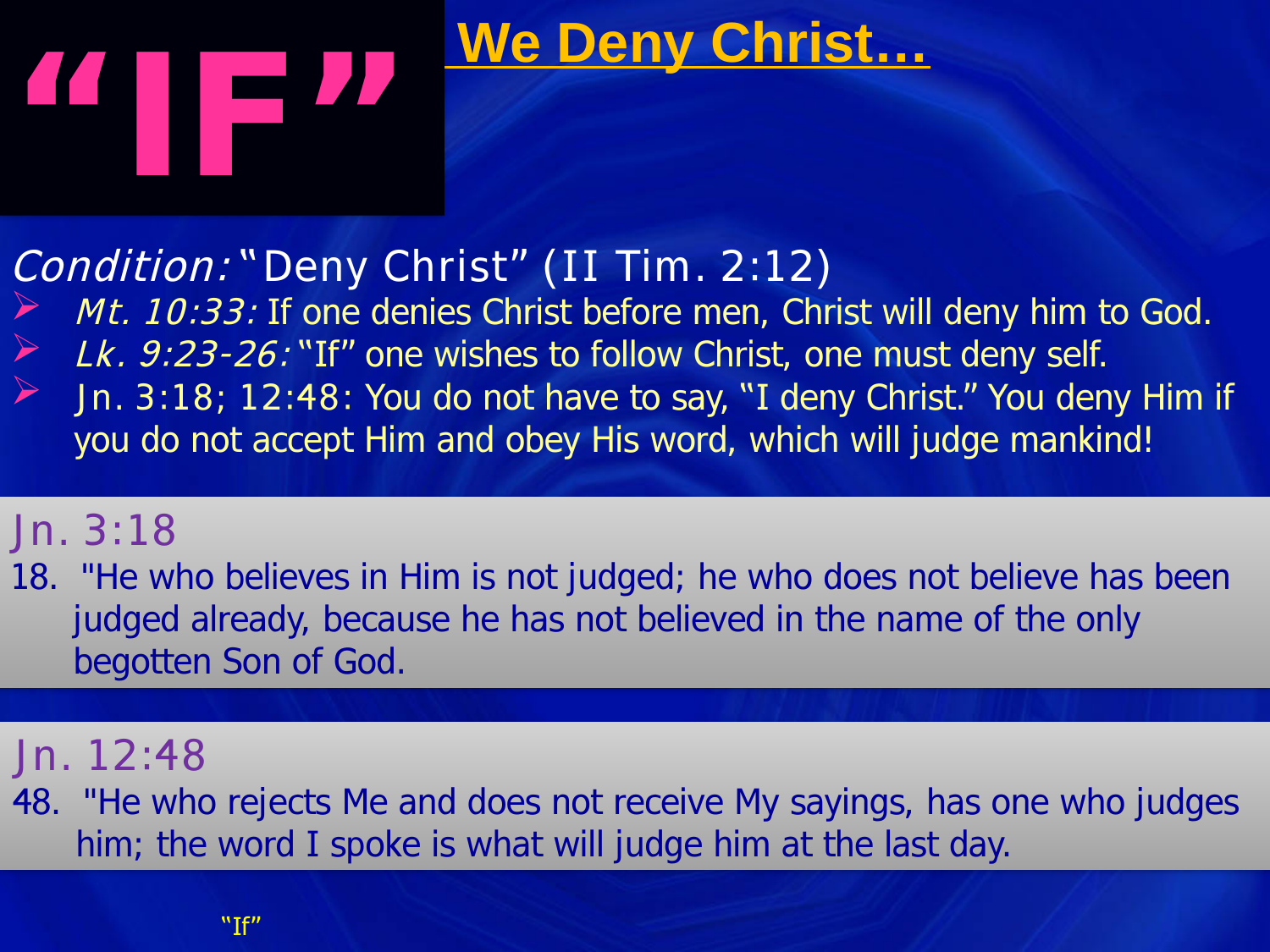

# “IF” We Deny Christ…
“IF”
Condition: “Deny Christ” (II Tim. 2:12)
Mt. 10:33: If one denies Christ before men, Christ will deny him to God.
Lk. 9:23-26: “If” one wishes to follow Christ, one must deny self.
Jn. 3:18; 12:48: You do not have to say, “I deny Christ.” You deny Him if you do not accept Him and obey His word, which will judge mankind!
Jn. 3:18
18.  "He who believes in Him is not judged; he who does not believe has been judged already, because he has not believed in the name of the only begotten Son of God.
Jn. 12:48
48.  "He who rejects Me and does not receive My sayings, has one who judges him; the word I spoke is what will judge him at the last day.
“If”